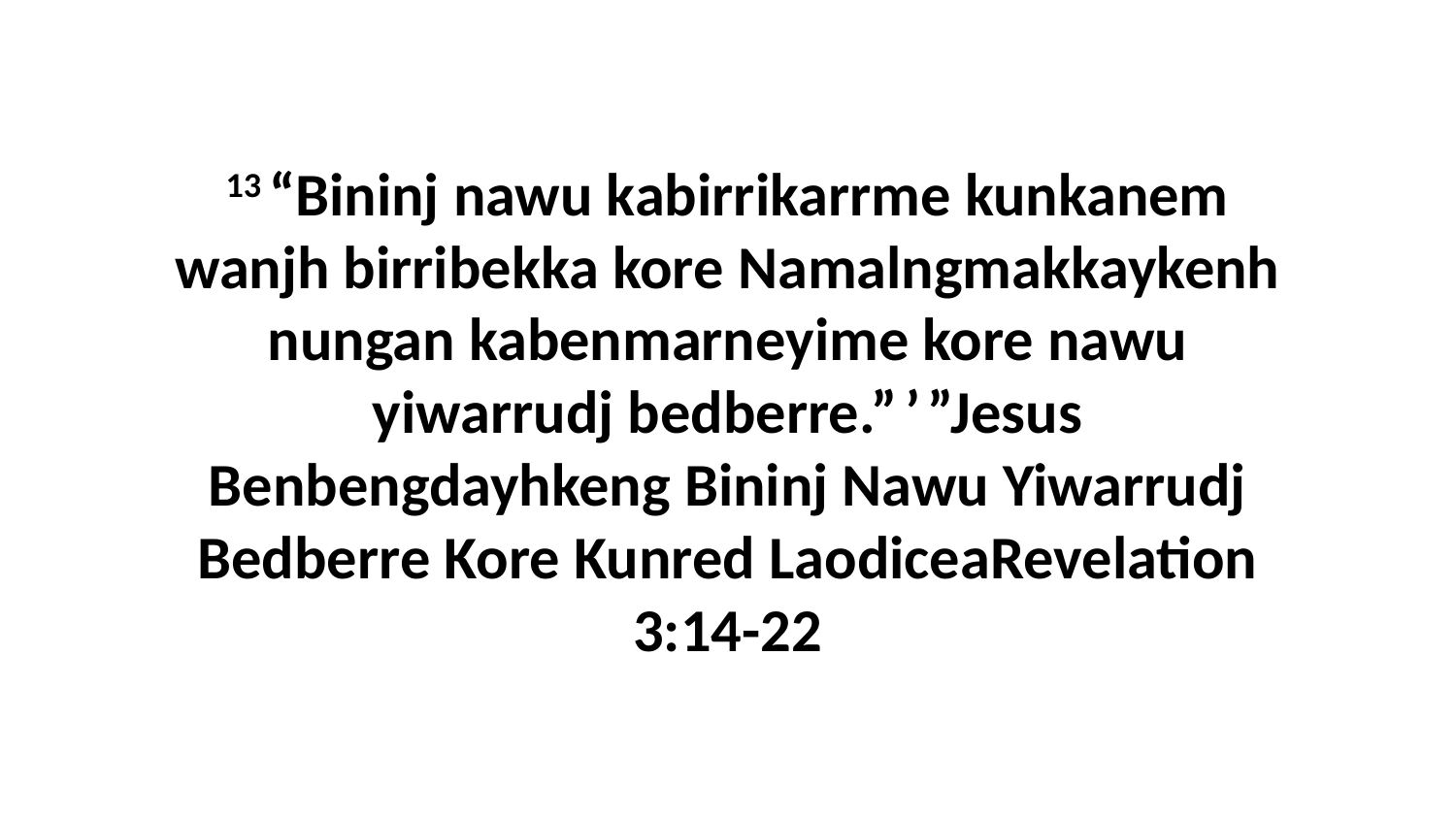

13 “Bininj nawu kabirrikarrme kunkanem wanjh birribekka kore Namalngmakkaykenh nungan kabenmarneyime kore nawu yiwarrudj bedberre.” ’ ”Jesus Benbengdayhkeng Bininj Nawu Yiwarrudj Bedberre Kore Kunred LaodiceaRevelation 3:14-22